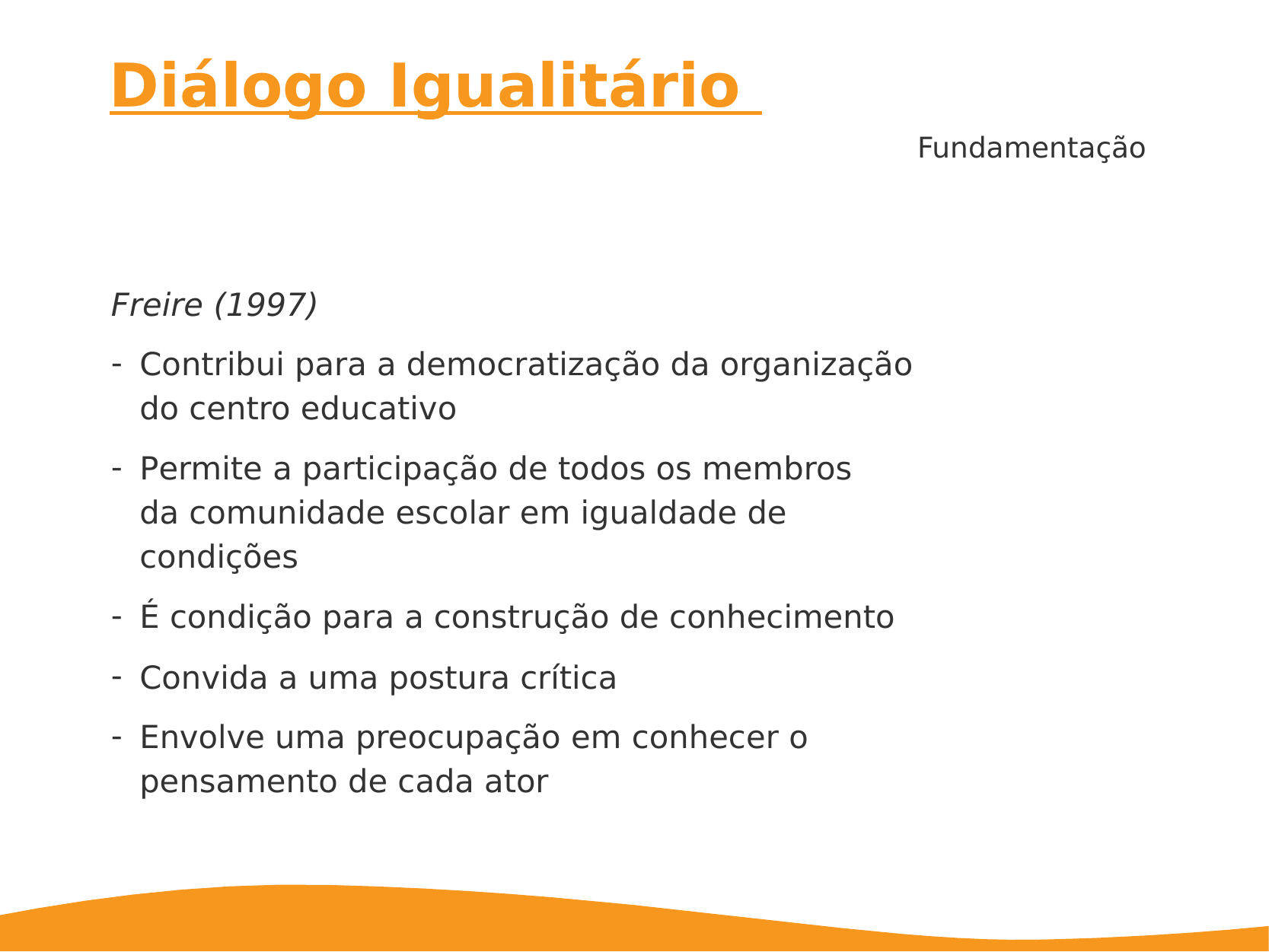

# Diálogo Igualitário
Fundamentação
Freire (1997)

Contribui para a democratização da organização do centro educativo

Permite a participação de todos os membros da comunidade escolar em igualdade de condições

É condição para a construção de conhecimento

Convida a uma postura crítica

Envolve uma preocupação em conhecer o pensamento de cada ator